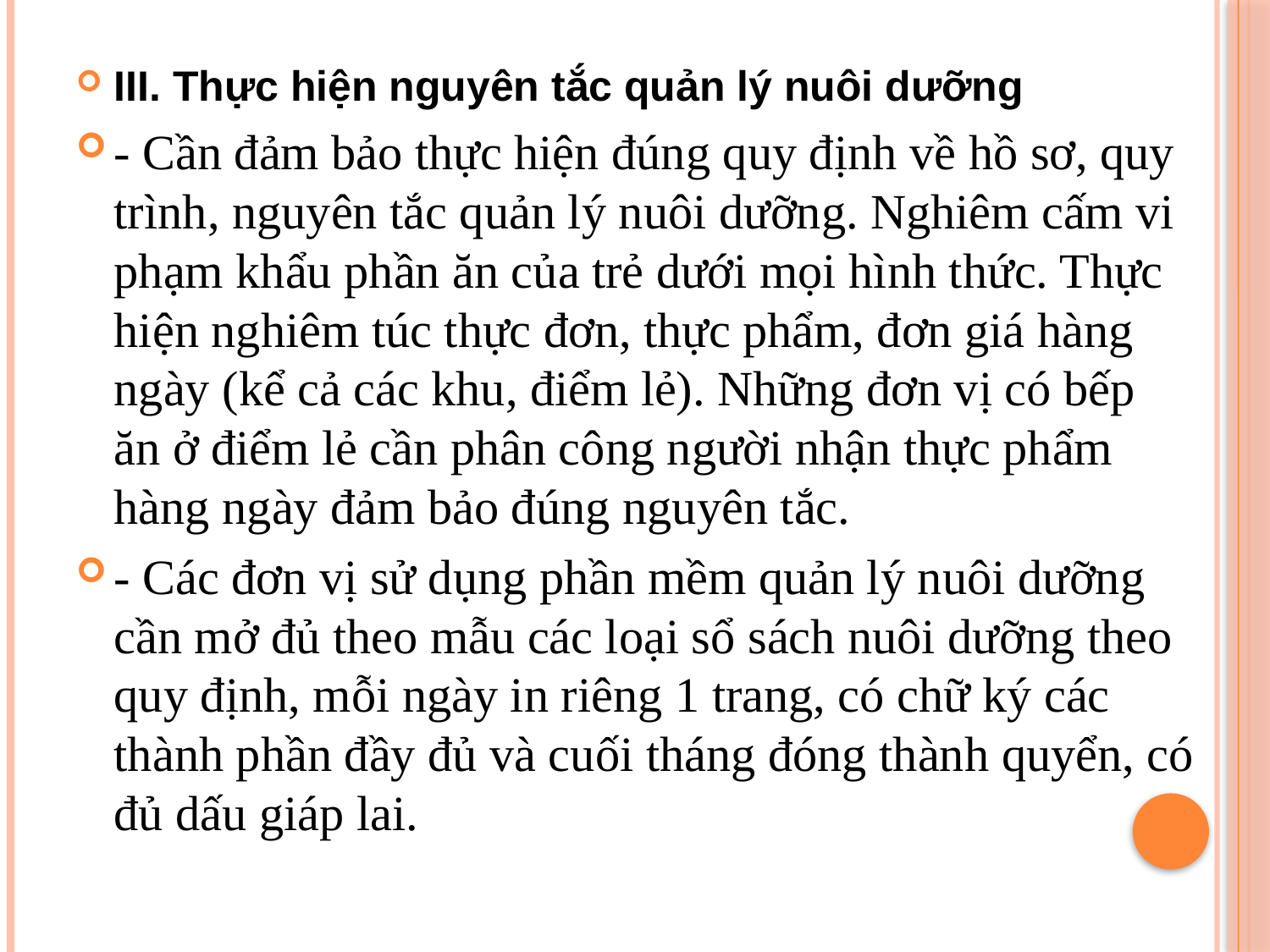

III. Thực hiện nguyên tắc quản lý nuôi dưỡng
- Cần đảm bảo thực hiện đúng quy định về hồ sơ, quy trình, nguyên tắc quản lý nuôi dưỡng. Nghiêm cấm vi phạm khẩu phần ăn của trẻ dưới mọi hình thức. Thực hiện nghiêm túc thực đơn, thực phẩm, đơn giá hàng ngày (kể cả các khu, điểm lẻ). Những đơn vị có bếp ăn ở điểm lẻ cần phân công người nhận thực phẩm hàng ngày đảm bảo đúng nguyên tắc.
- Các đơn vị sử dụng phần mềm quản lý nuôi dưỡng cần mở đủ theo mẫu các loại sổ sách nuôi dưỡng theo quy định, mỗi ngày in riêng 1 trang, có chữ ký các thành phần đầy đủ và cuối tháng đóng thành quyển, có đủ dấu giáp lai.